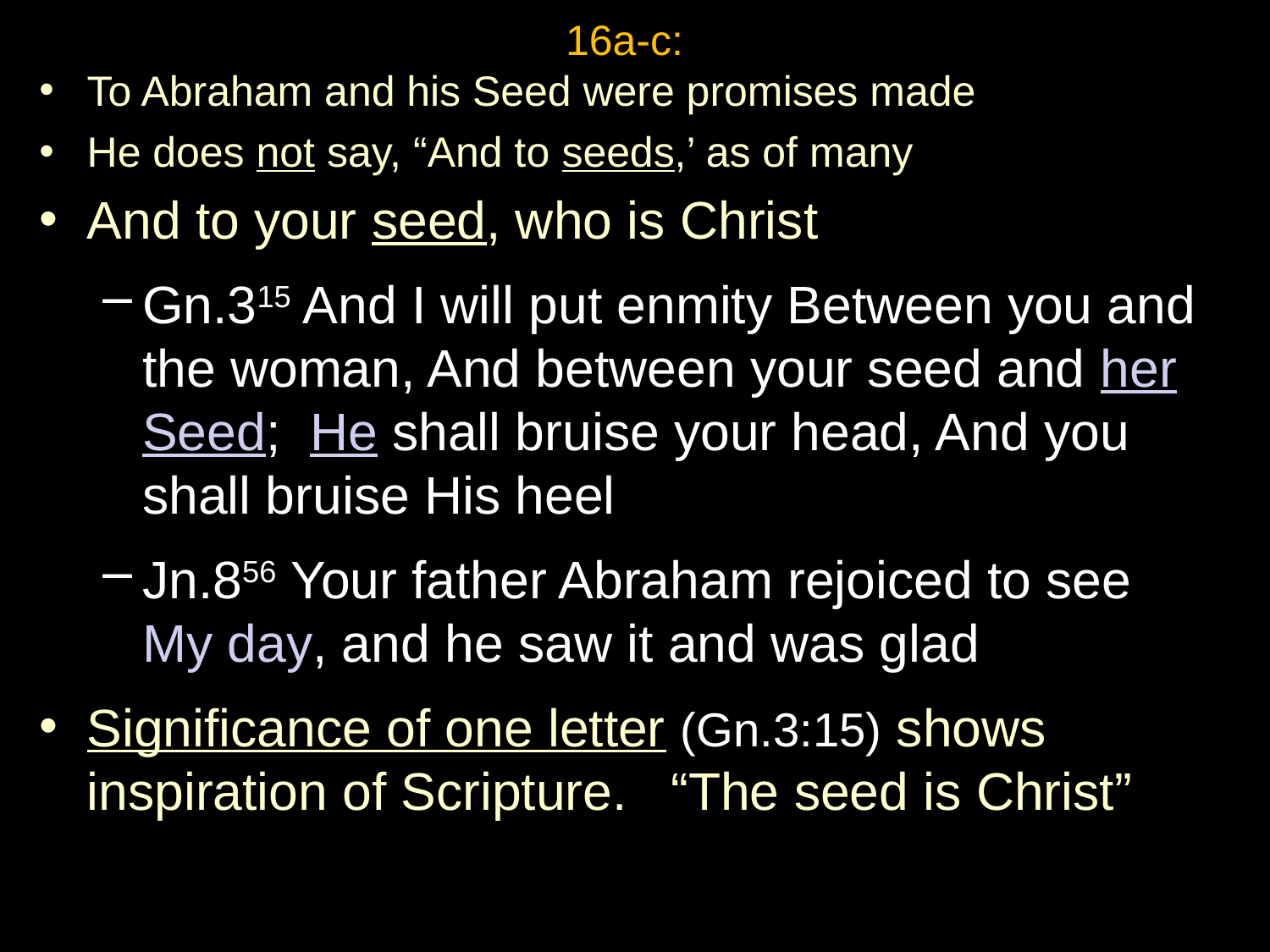

16a-c:
To Abraham and his Seed were promises made
He does not say, “And to seeds,’ as of many
And to your seed, who is Christ
Gn.315 And I will put enmity Between you and the woman, And between your seed and her Seed;  He shall bruise your head, And you shall bruise His heel
Jn.856 Your father Abraham rejoiced to see My day, and he saw it and was glad
Significance of one letter (Gn.3:15) shows inspiration of Scripture.   “The seed is Christ”